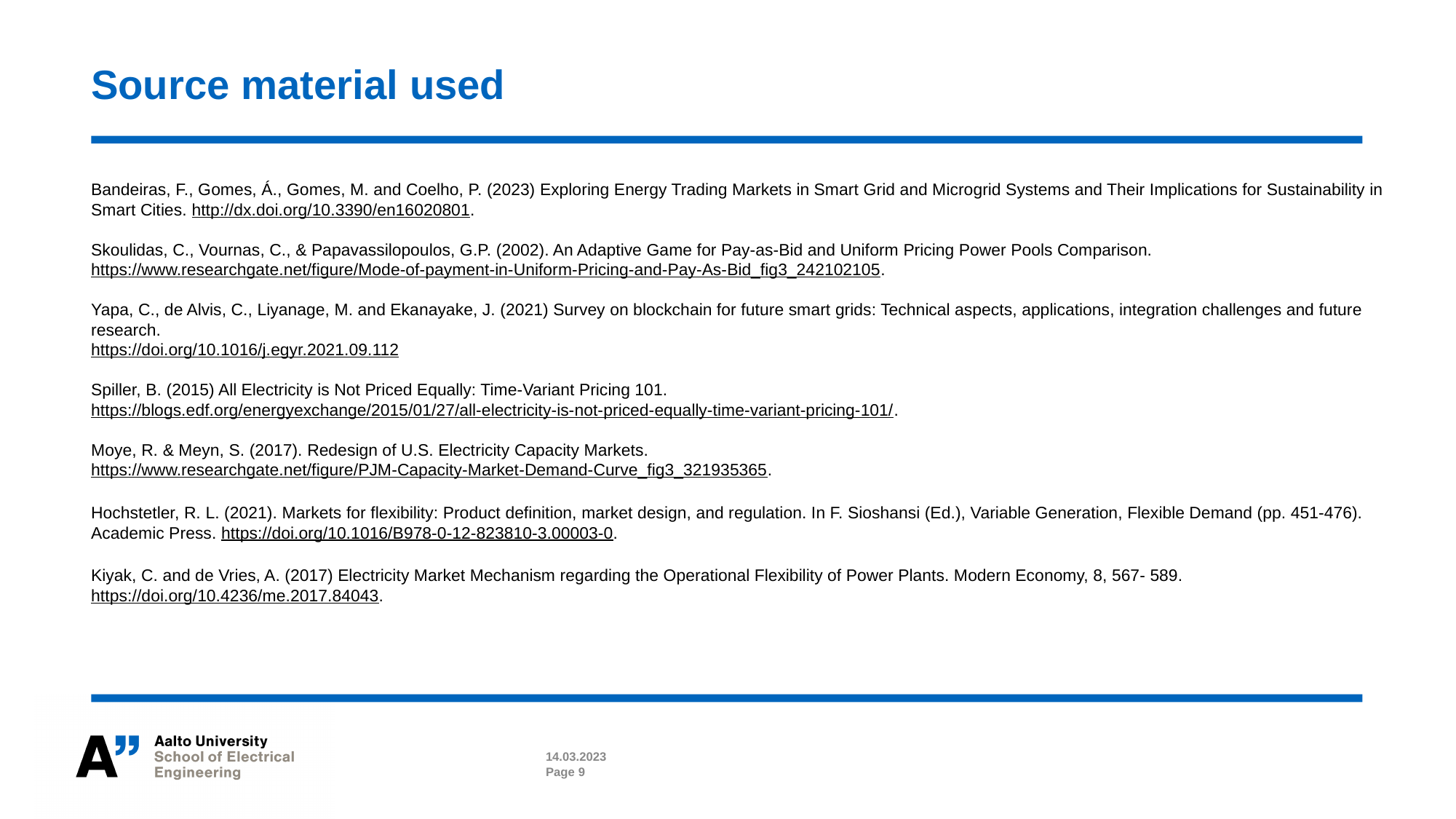

# Source material used
Bandeiras, F., Gomes, Á., Gomes, M. and Coelho, P. (2023) Exploring Energy Trading Markets in Smart Grid and Microgrid Systems and Their Implications for Sustainability in Smart Cities. http://dx.doi.org/10.3390/en16020801.

Skoulidas, C., Vournas, C., & Papavassilopoulos, G.P. (2002). An Adaptive Game for Pay-as-Bid and Uniform Pricing Power Pools Comparison.
https://www.researchgate.net/figure/Mode-of-payment-in-Uniform-Pricing-and-Pay-As-Bid_fig3_242102105.

Yapa, C., de Alvis, C., Liyanage, M. and Ekanayake, J. (2021) Survey on blockchain for future smart grids: Technical aspects, applications, integration challenges and future research.
https://doi.org/10.1016/j.egyr.2021.09.112

Spiller, B. (2015) All Electricity is Not Priced Equally: Time-Variant Pricing 101.
https://blogs.edf.org/energyexchange/2015/01/27/all-electricity-is-not-priced-equally-time-variant-pricing-101/.

Moye, R. & Meyn, S. (2017). Redesign of U.S. Electricity Capacity Markets.
https://www.researchgate.net/figure/PJM-Capacity-Market-Demand-Curve_fig3_321935365.
Hochstetler, R. L. (2021). Markets for flexibility: Product definition, market design, and regulation. In F. Sioshansi (Ed.), Variable Generation, Flexible Demand (pp. 451-476). Academic Press. https://doi.org/10.1016/B978-0-12-823810-3.00003-0.
Kiyak, C. and de Vries, A. (2017) Electricity Market Mechanism regarding the Operational Flexibility of Power Plants. Modern Economy, 8, 567- 589. https://doi.org/10.4236/me.2017.84043.

14.03.2023

Page 9